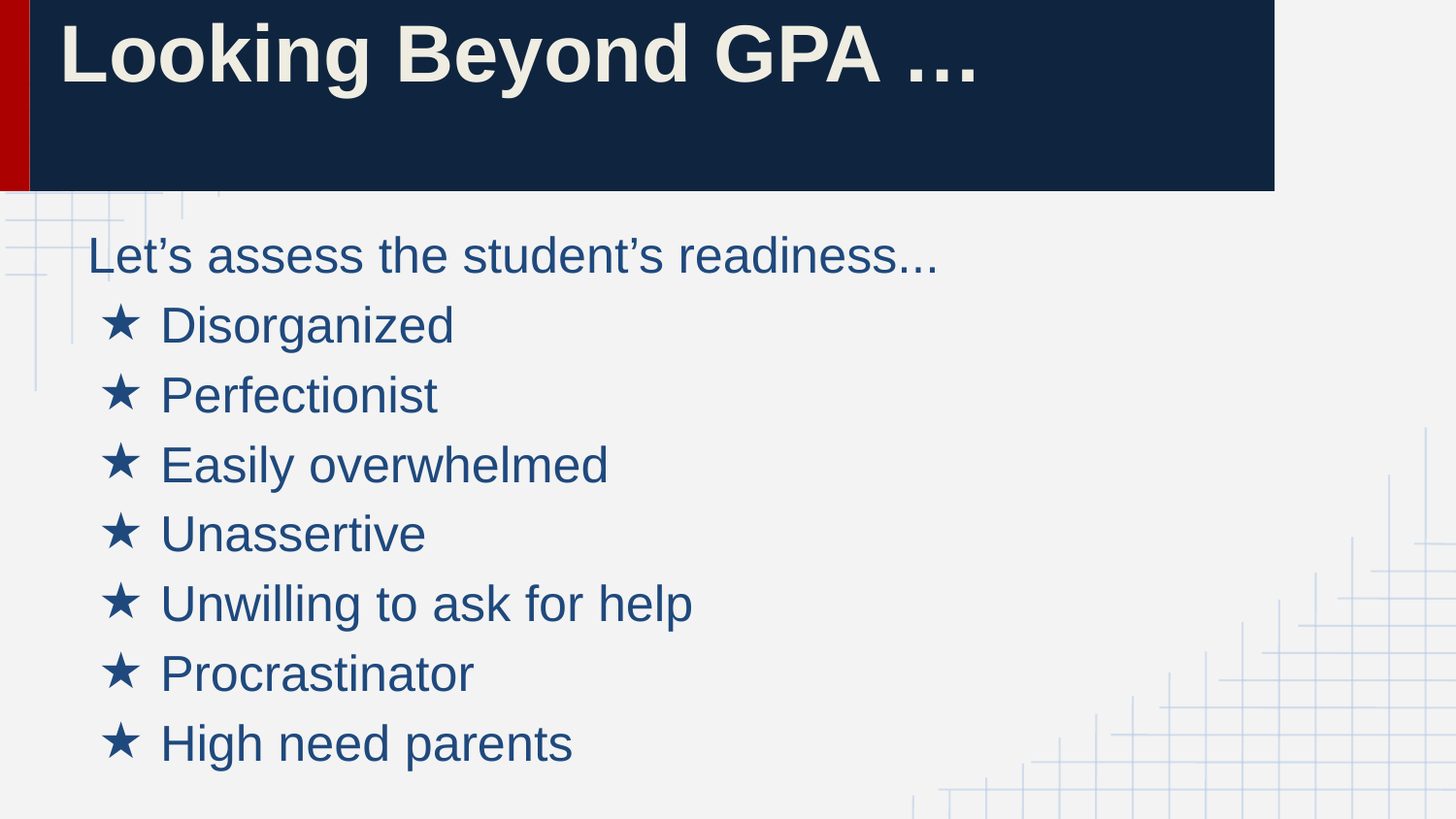

Looking Beyond GPA …
Let’s assess the student’s readiness...
Disorganized
Perfectionist
Easily overwhelmed
Unassertive
Unwilling to ask for help
Procrastinator
High need parents